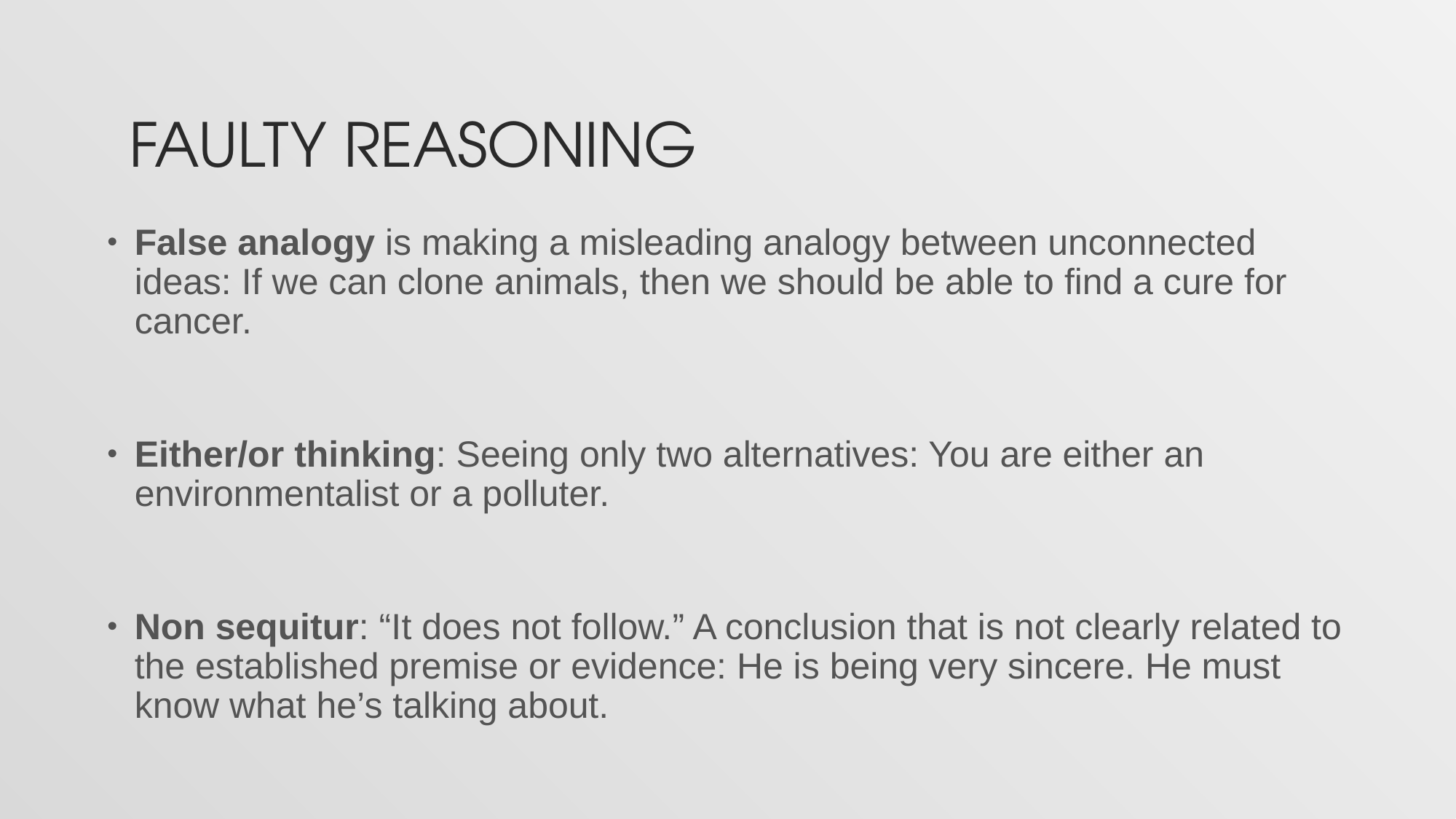

# Faulty reasoning
False analogy is making a misleading analogy between unconnected ideas: If we can clone animals, then we should be able to find a cure for cancer.

Either/or thinking: Seeing only two alternatives: You are either an environmentalist or a polluter.

Non sequitur: “It does not follow.” A conclusion that is not clearly related to the established premise or evidence: He is being very sincere. He must know what he’s talking about.